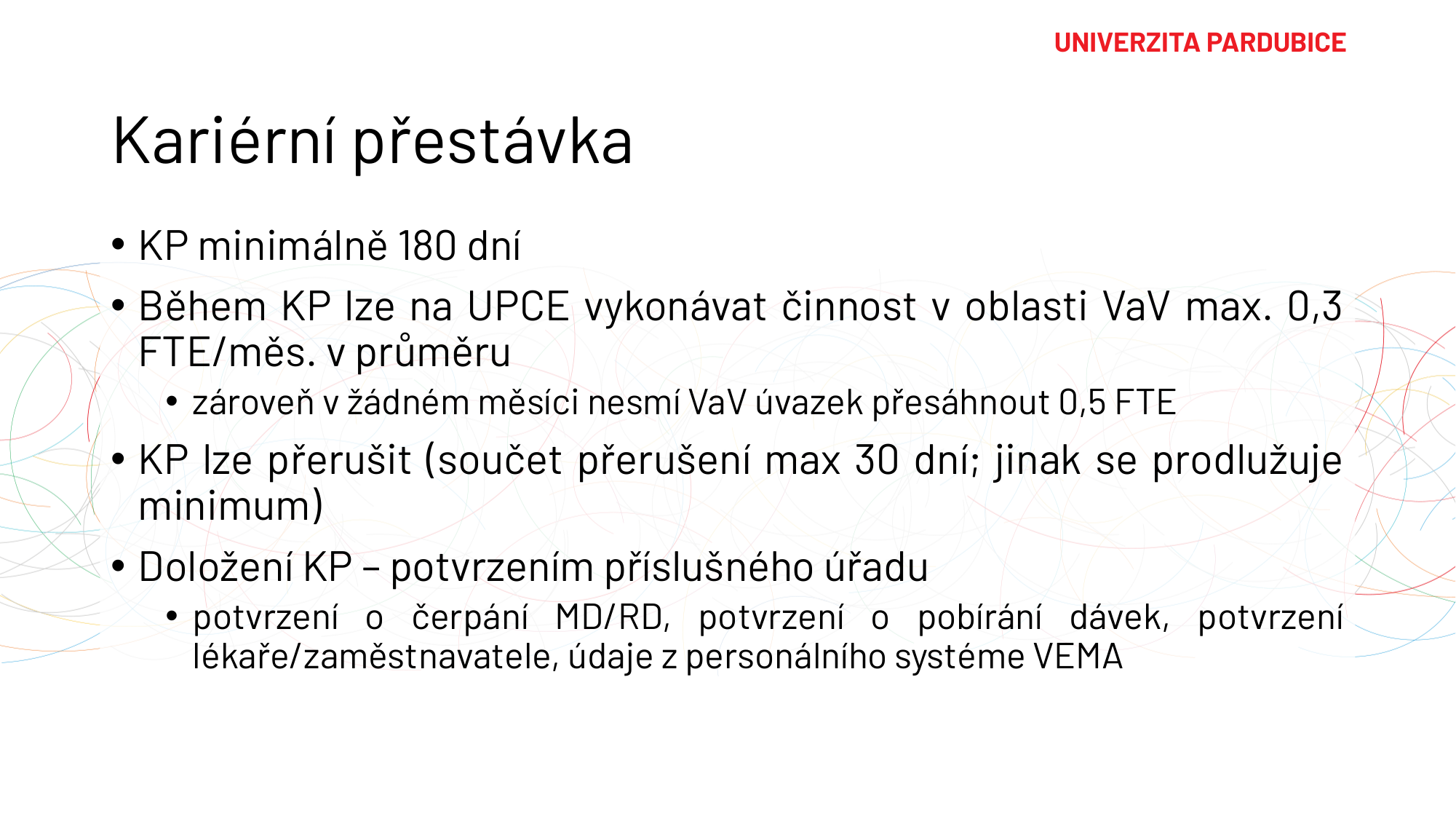

# Kariérní přestávka
KP minimálně 180 dní
Během KP lze na UPCE vykonávat činnost v oblasti VaV max. 0,3 FTE/měs. v průměru
zároveň v žádném měsíci nesmí VaV úvazek přesáhnout 0,5 FTE
KP lze přerušit (součet přerušení max 30 dní; jinak se prodlužuje minimum)
Doložení KP – potvrzením příslušného úřadu
potvrzení o čerpání MD/RD, potvrzení o pobírání dávek, potvrzení lékaře/zaměstnavatele, údaje z personálního systéme VEMA